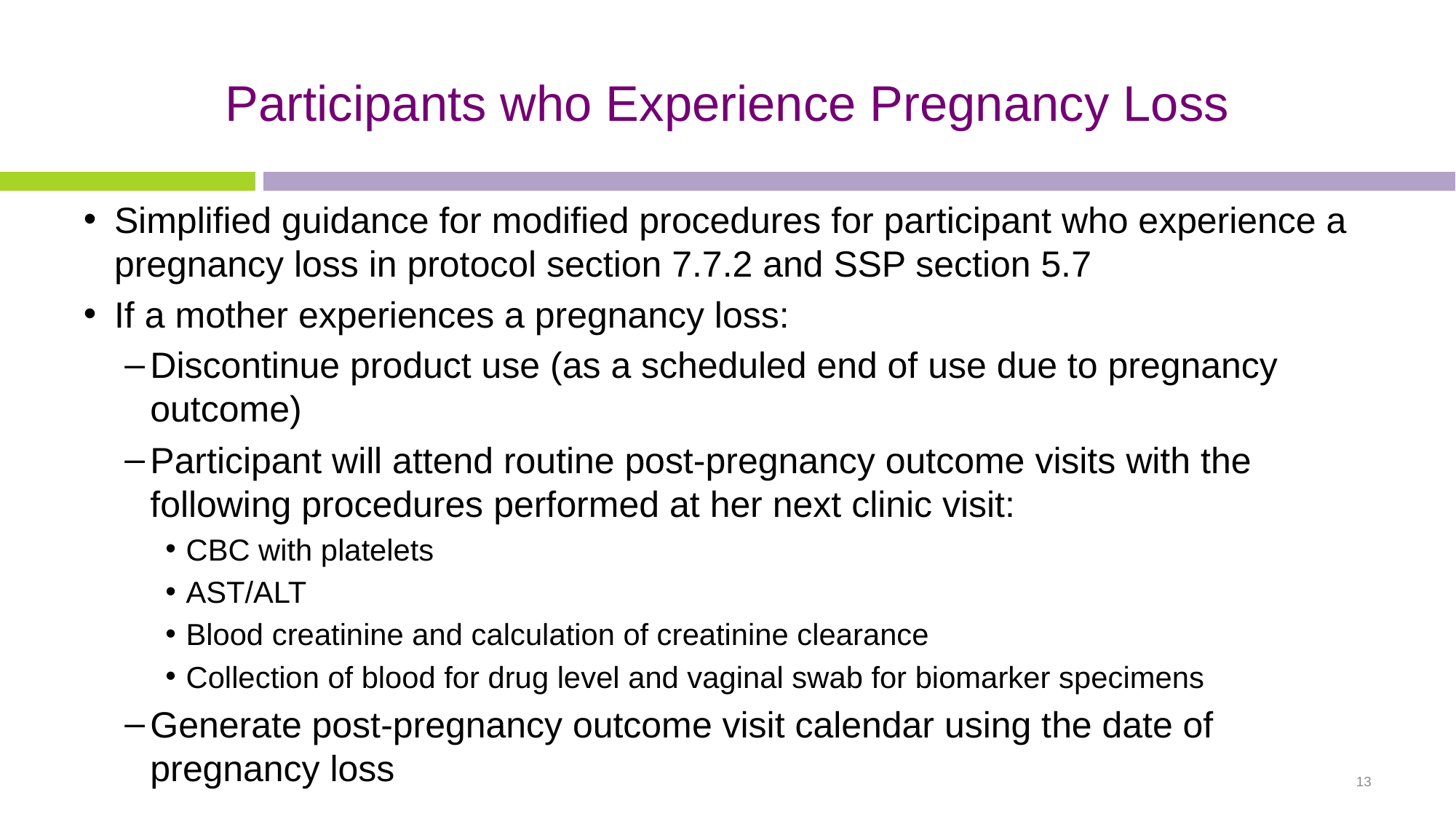

# Participants who Experience Pregnancy Loss
Simplified guidance for modified procedures for participant who experience a pregnancy loss in protocol section 7.7.2 and SSP section 5.7
If a mother experiences a pregnancy loss:
Discontinue product use (as a scheduled end of use due to pregnancy outcome)
Participant will attend routine post-pregnancy outcome visits with the following procedures performed at her next clinic visit:
CBC with platelets
AST/ALT
Blood creatinine and calculation of creatinine clearance
Collection of blood for drug level and vaginal swab for biomarker specimens
Generate post-pregnancy outcome visit calendar using the date of pregnancy loss

13